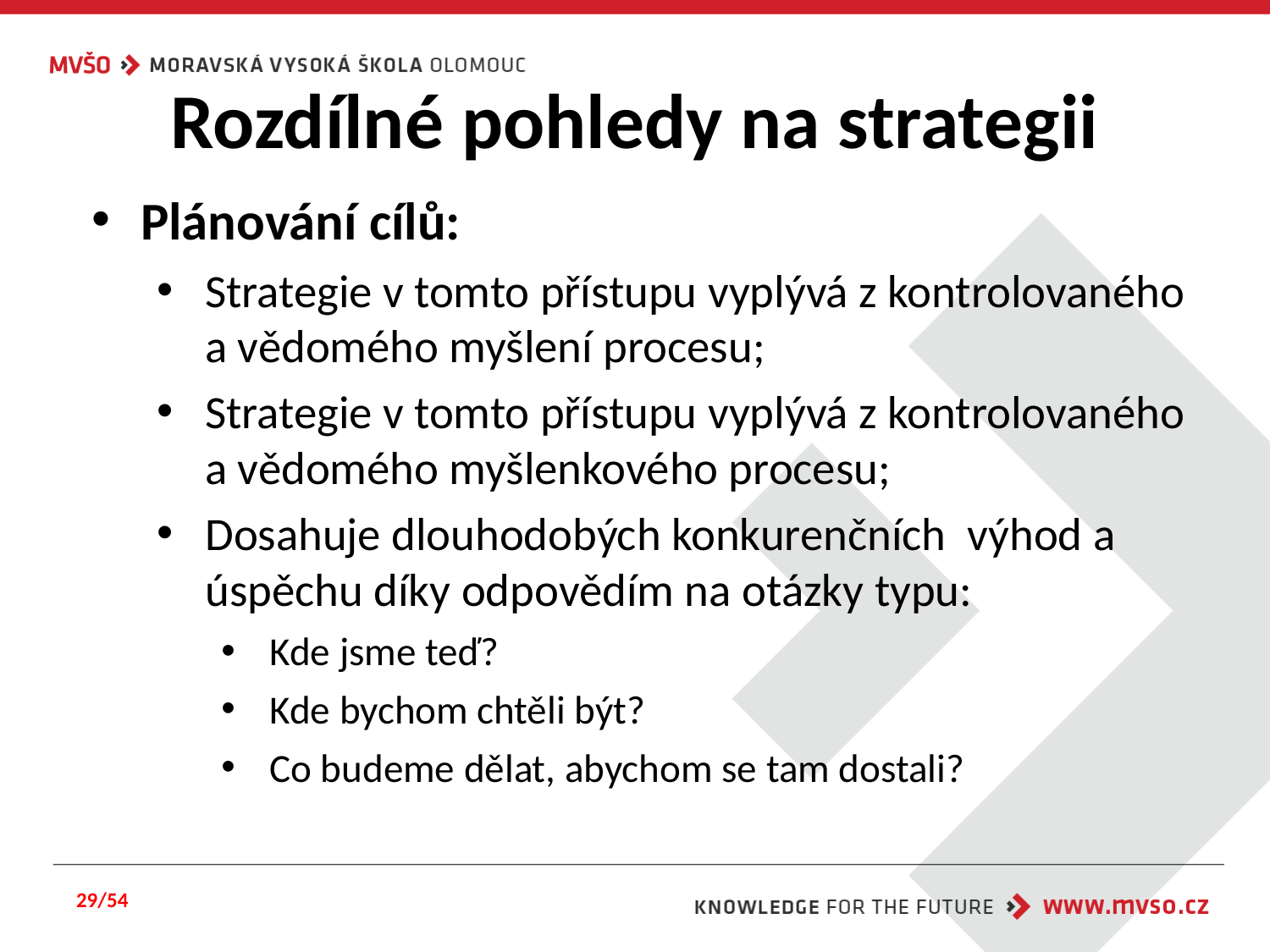

# Rozdílné pohledy na strategii
Plánování cílů:
Strategie v tomto přístupu vyplývá z kontrolovaného a vědomého myšlení procesu;
Strategie v tomto přístupu vyplývá z kontrolovaného a vědomého myšlenkového procesu;
Dosahuje dlouhodobých konkurenčních  výhod a úspěchu díky odpovědím na otázky typu:
Kde jsme teď?
Kde bychom chtěli být?
Co budeme dělat, abychom se tam dostali?

29/54